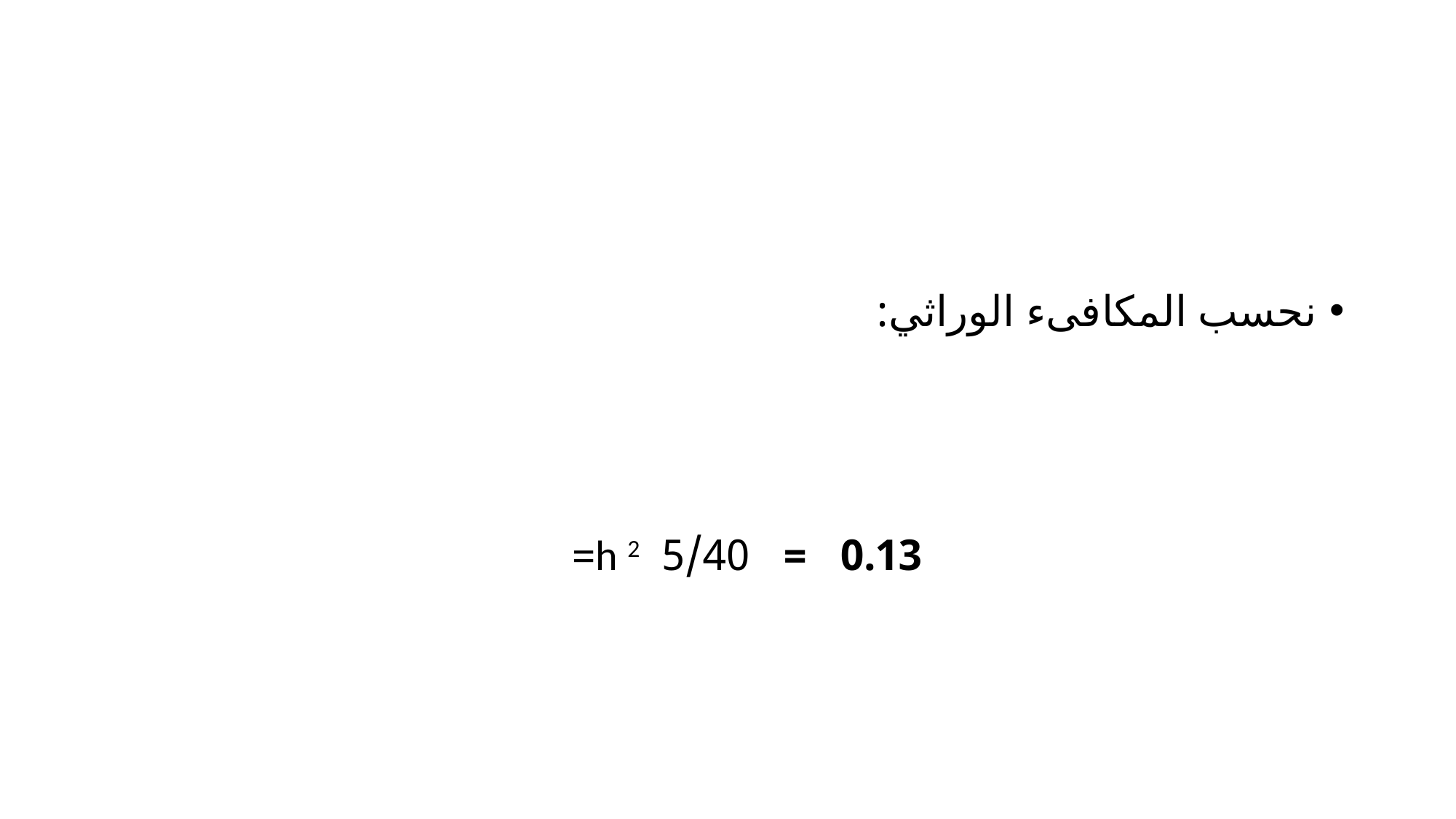

#

نحسب المكافىء الوراثي:

                                      0.13   =   5/40  h 2=